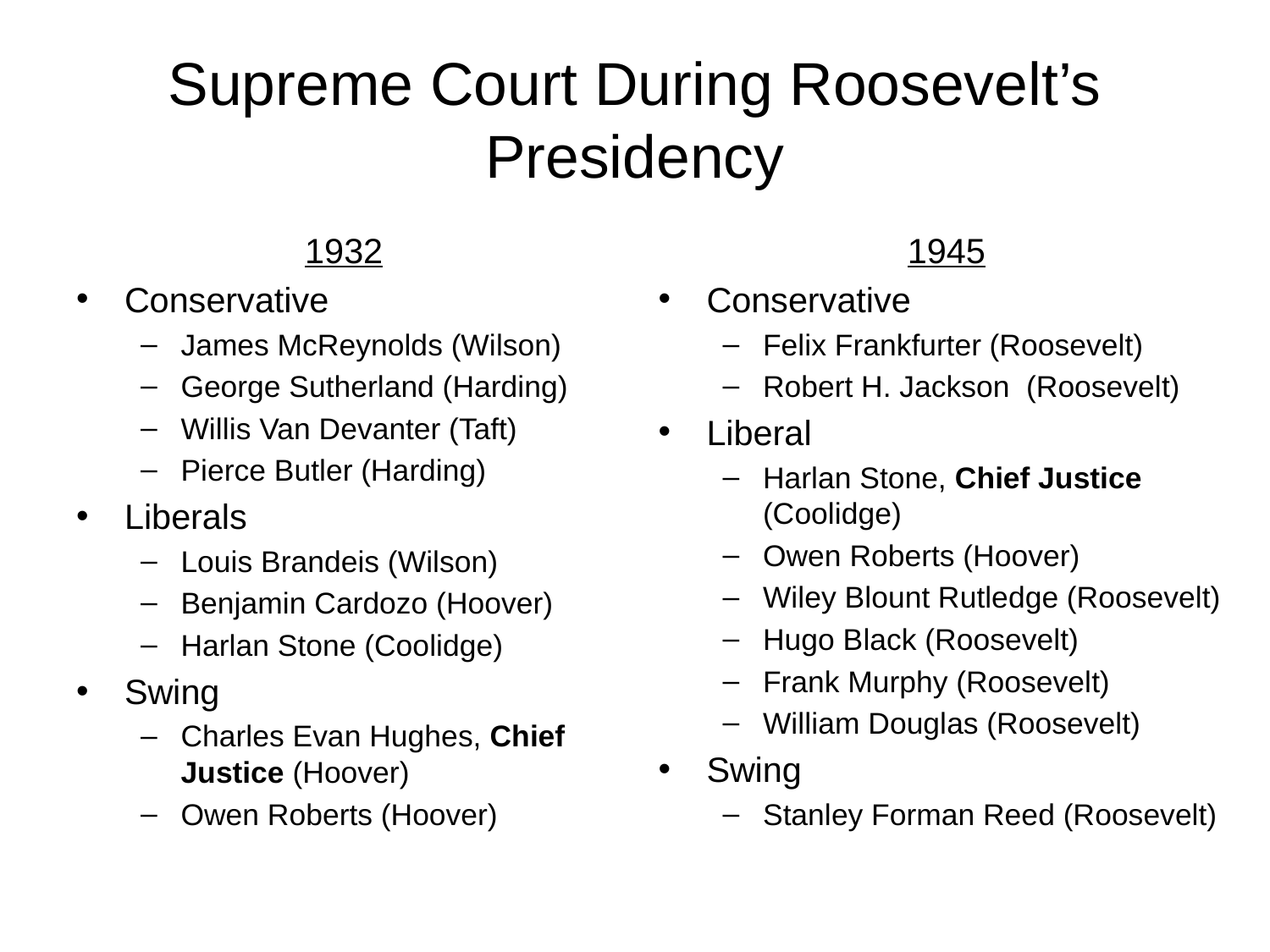

# Supreme Court During Roosevelt’s Presidency
1932
Conservative
James McReynolds (Wilson)
George Sutherland (Harding)
Willis Van Devanter (Taft)
Pierce Butler (Harding)
Liberals
Louis Brandeis (Wilson)
Benjamin Cardozo (Hoover)
Harlan Stone (Coolidge)
Swing
Charles Evan Hughes, Chief Justice (Hoover)
Owen Roberts (Hoover)
1945
Conservative
Felix Frankfurter (Roosevelt)
Robert H. Jackson  (Roosevelt)
Liberal
Harlan Stone, Chief Justice (Coolidge)
Owen Roberts (Hoover)
Wiley Blount Rutledge (Roosevelt)
Hugo Black (Roosevelt)
Frank Murphy (Roosevelt)
William Douglas (Roosevelt)
Swing
Stanley Forman Reed (Roosevelt)